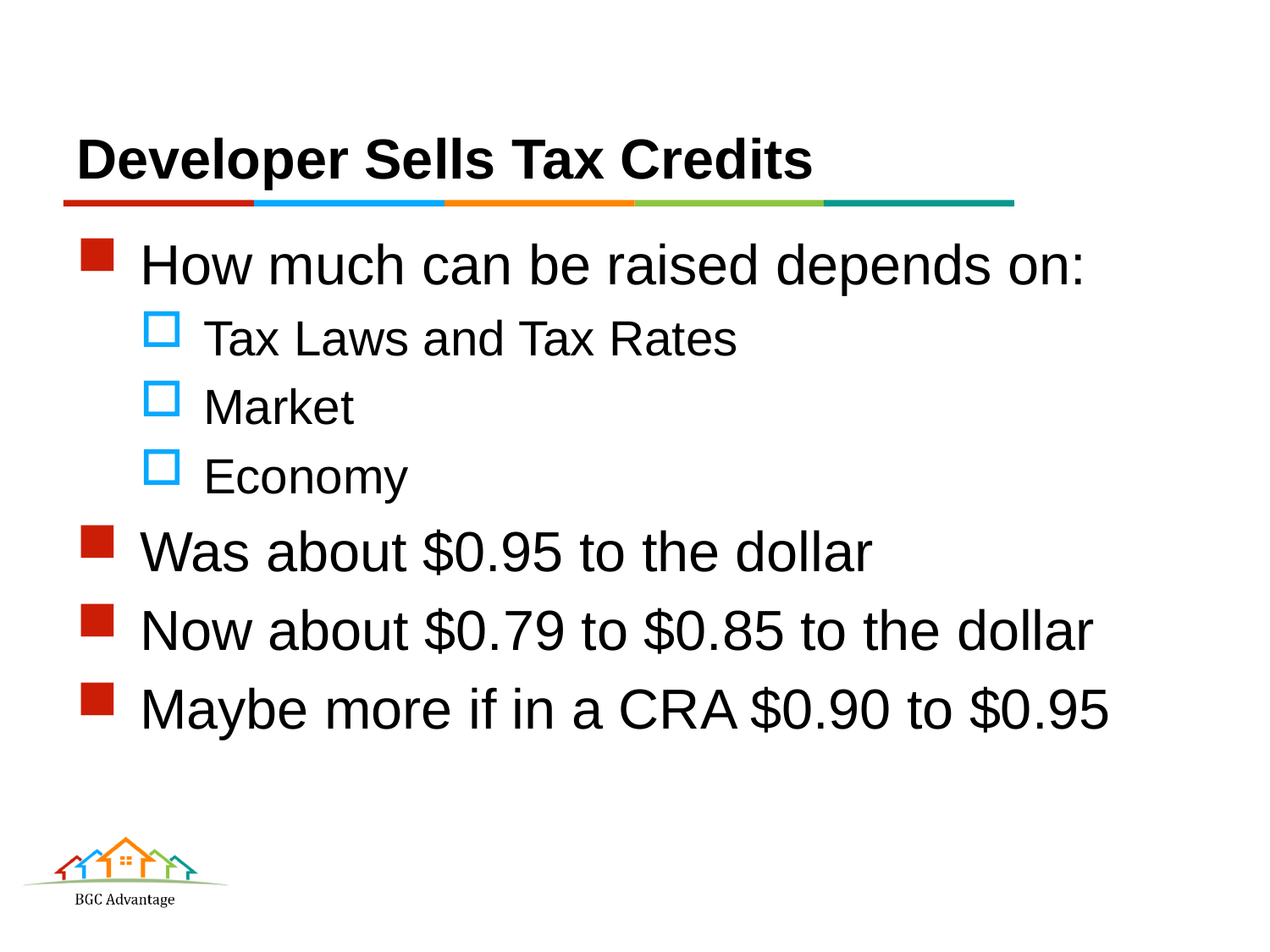

# Developer Sells Tax Credits
How much can be raised depends on:
Tax Laws and Tax Rates
Market
Economy
Was about $0.95 to the dollar
Now about $0.79 to $0.85 to the dollar
Maybe more if in a CRA $0.90 to $0.95